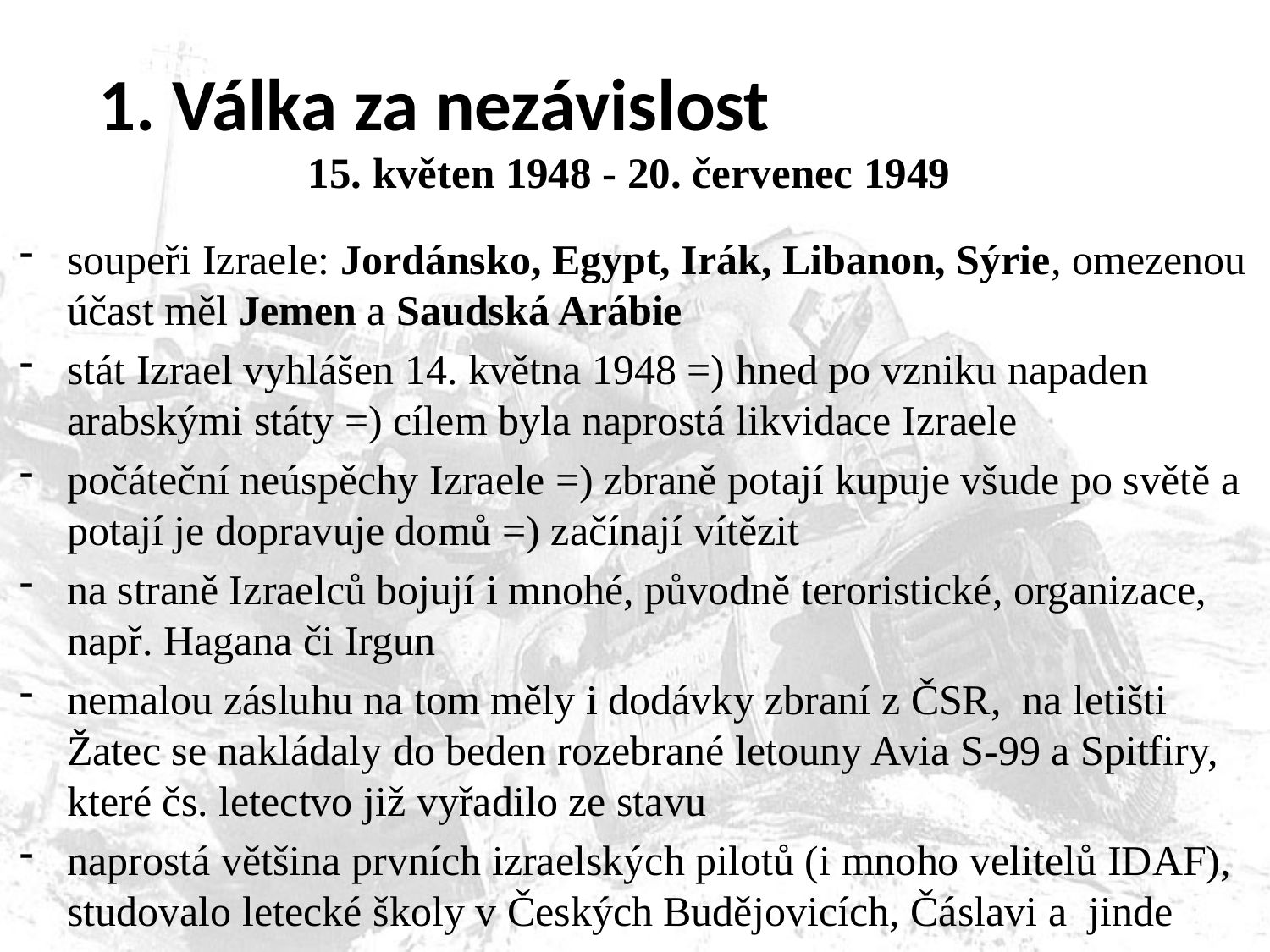

# 1. Válka za nezávislost                         15. květen 1948 - 20. červenec 1949
soupeři Izraele: Jordánsko, Egypt, Irák, Libanon, Sýrie, omezenou účast měl Jemen a Saudská Arábie
stát Izrael vyhlášen 14. května 1948 =) hned po vzniku napaden arabskými státy =) cílem byla naprostá likvidace Izraele
počáteční neúspěchy Izraele =) zbraně potají kupuje všude po světě a potají je dopravuje domů =) začínají vítězit
na straně Izraelců bojují i mnohé, původně teroristické, organizace, např. Hagana či Irgun
nemalou zásluhu na tom měly i dodávky zbraní z ČSR,  na letišti Žatec se nakládaly do beden rozebrané letouny Avia S-99 a Spitfiry, které čs. letectvo již vyřadilo ze stavu
naprostá většina prvních izraelských pilotů (i mnoho velitelů IDAF), studovalo letecké školy v Českých Budějovicích, Čáslavi a  jinde